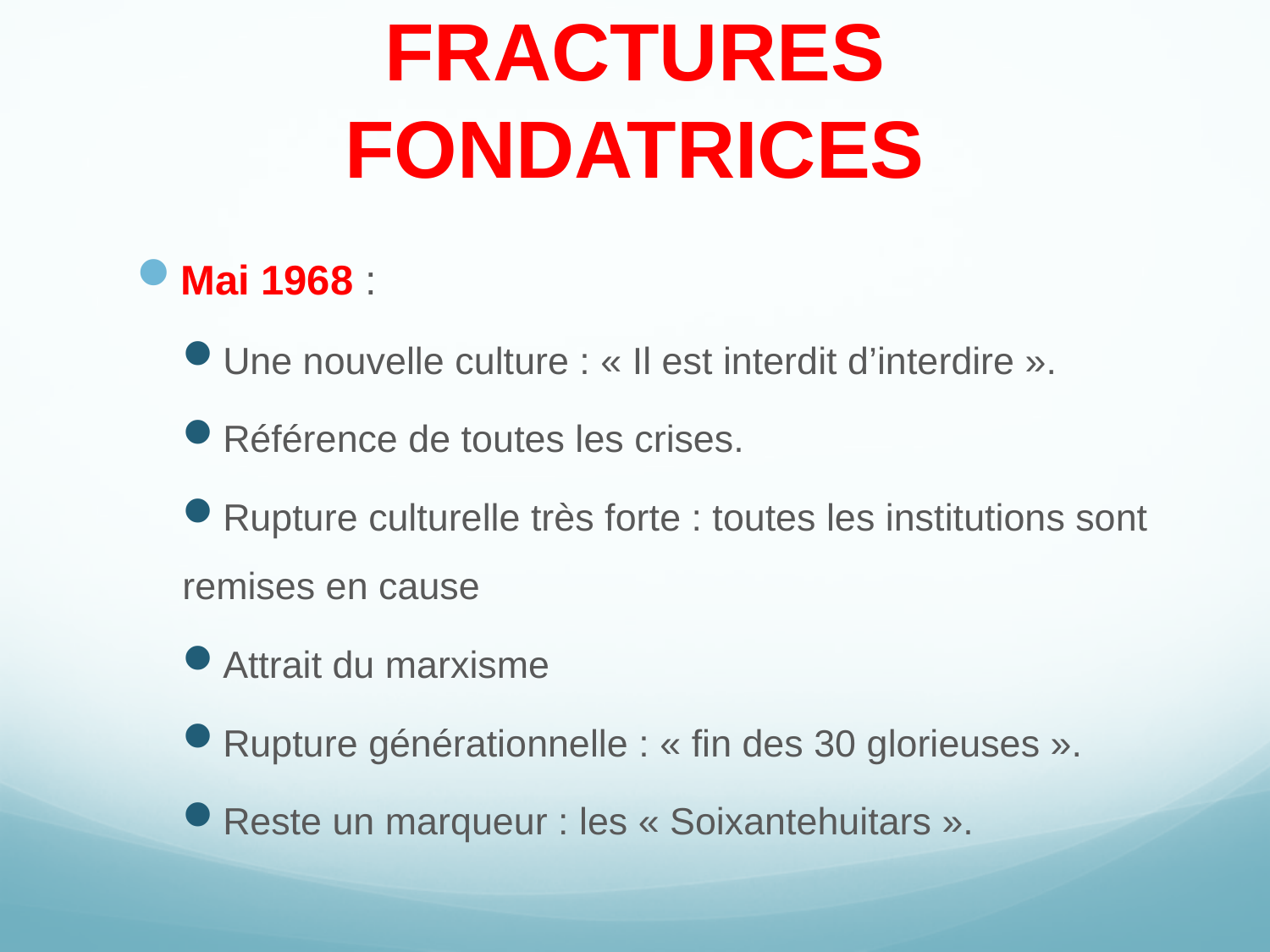

# FRACTURES FONDATRICES
Mai 1968 :
Une nouvelle culture : « Il est interdit d’interdire ».
Référence de toutes les crises.
Rupture culturelle très forte : toutes les institutions sont remises en cause
Attrait du marxisme
Rupture générationnelle : « fin des 30 glorieuses ».
Reste un marqueur : les « Soixantehuitars ».